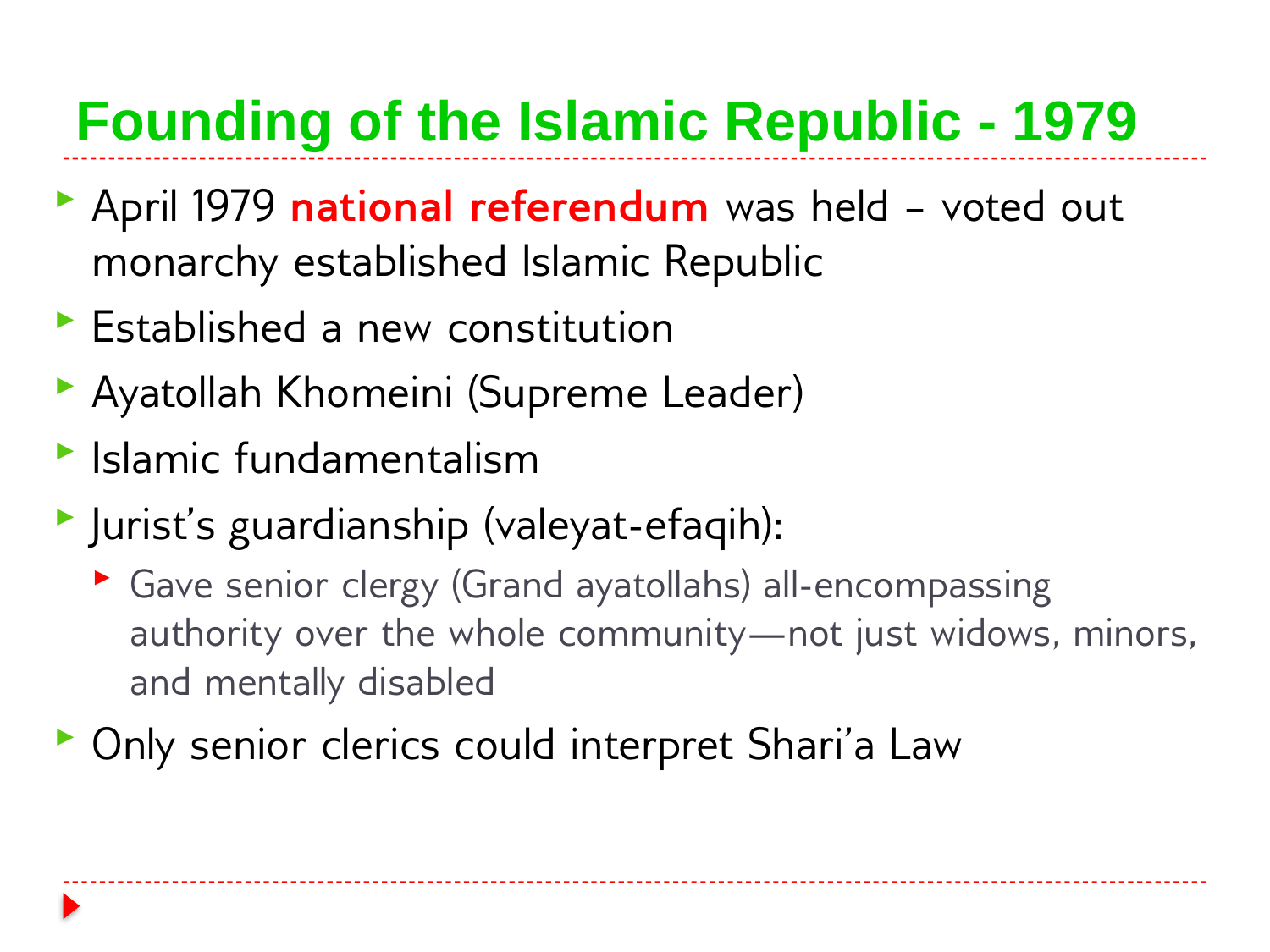

# Founding of the Islamic Republic - 1979
April 1979 national referendum was held – voted out monarchy established Islamic Republic
Established a new constitution
Ayatollah Khomeini (Supreme Leader)
Islamic fundamentalism
Jurist’s guardianship (valeyat-efaqih):
Gave senior clergy (Grand ayatollahs) all-encompassing authority over the whole community—not just widows, minors, and mentally disabled
Only senior clerics could interpret Shari’a Law